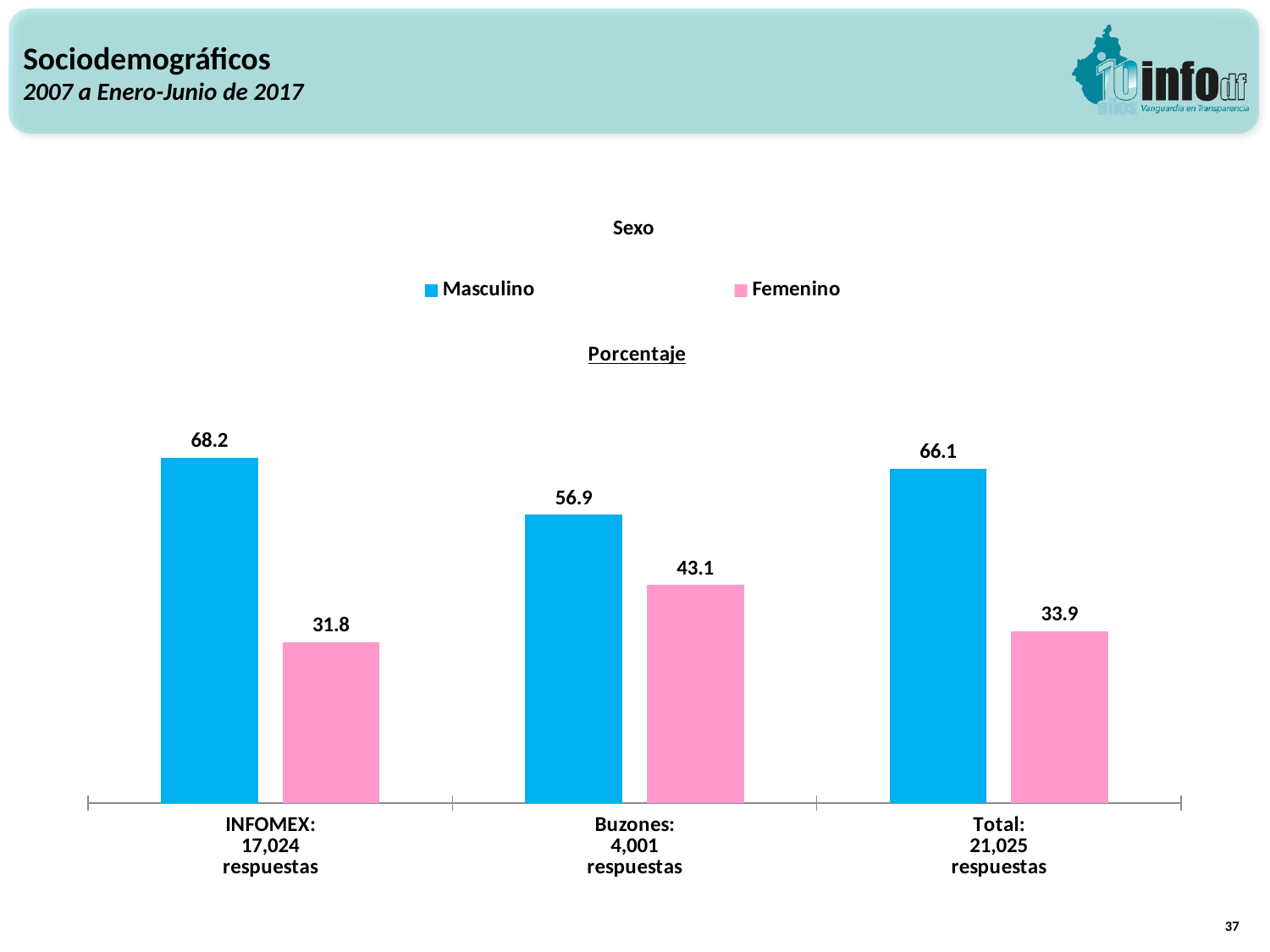

Sociodemográficos
2007 a Enero-Junio de 2017
Sexo

### Chart: Porcentaje

| Category | Masculino | Femenino |
|---|---|---|
| INFOMEX:
17,024
respuestas | 68.22720864661655 | 31.772791353383457 |
| Buzones:
4,001
respuestas | 56.935766058485385 | 43.06423394151462 |
| Total:
21,025
respuestas | 66.07847800237812 | 33.92152199762188 |
37